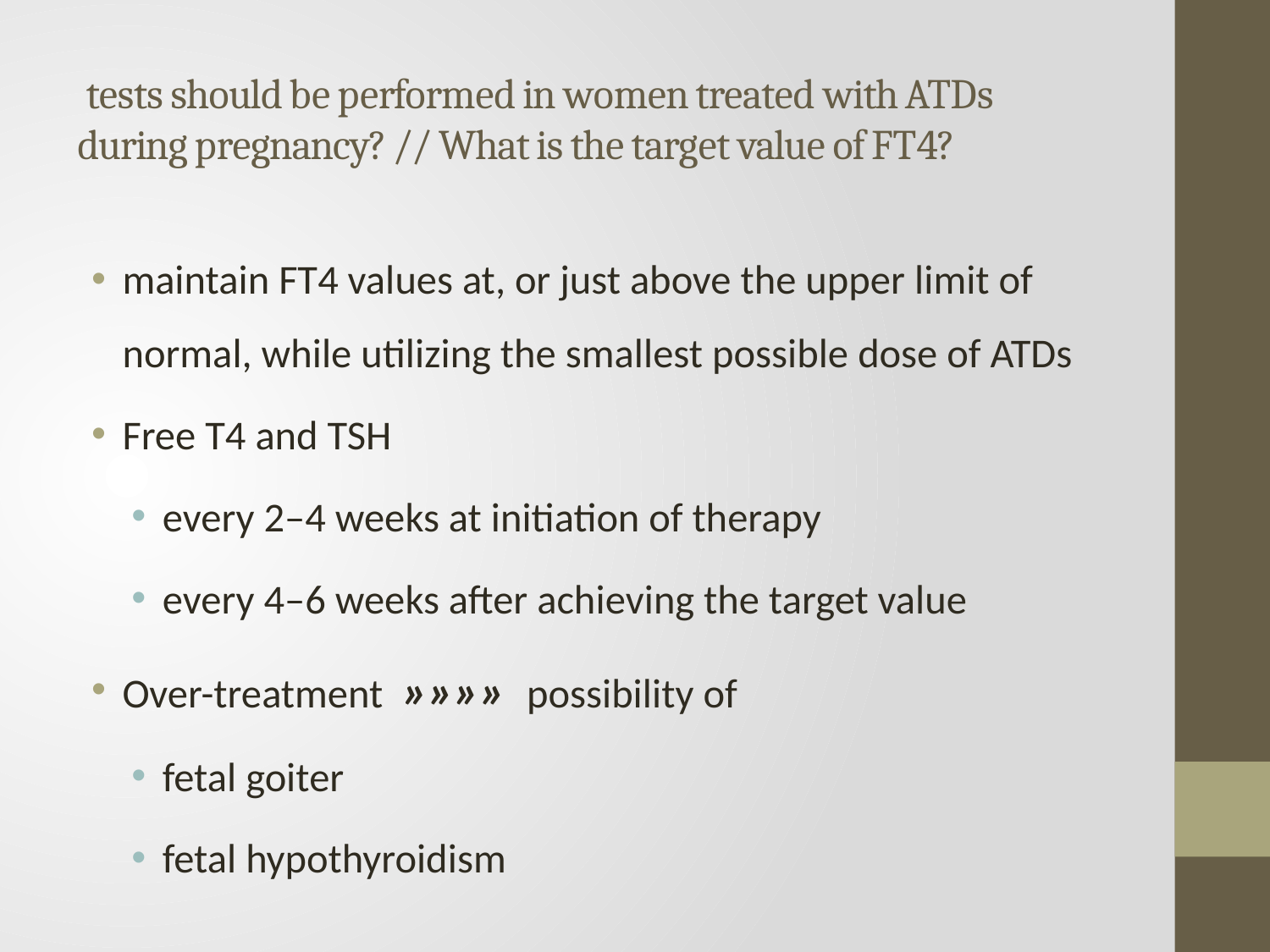

# tests should be performed in women treated with ATDs during pregnancy? // What is the target value of FT4?
maintain FT4 values at, or just above the upper limit of normal, while utilizing the smallest possible dose of ATDs
Free T4 and TSH
every 2–4 weeks at initiation of therapy
every 4–6 weeks after achieving the target value
Over-treatment  »»»»  possibility of
fetal goiter
fetal hypothyroidism